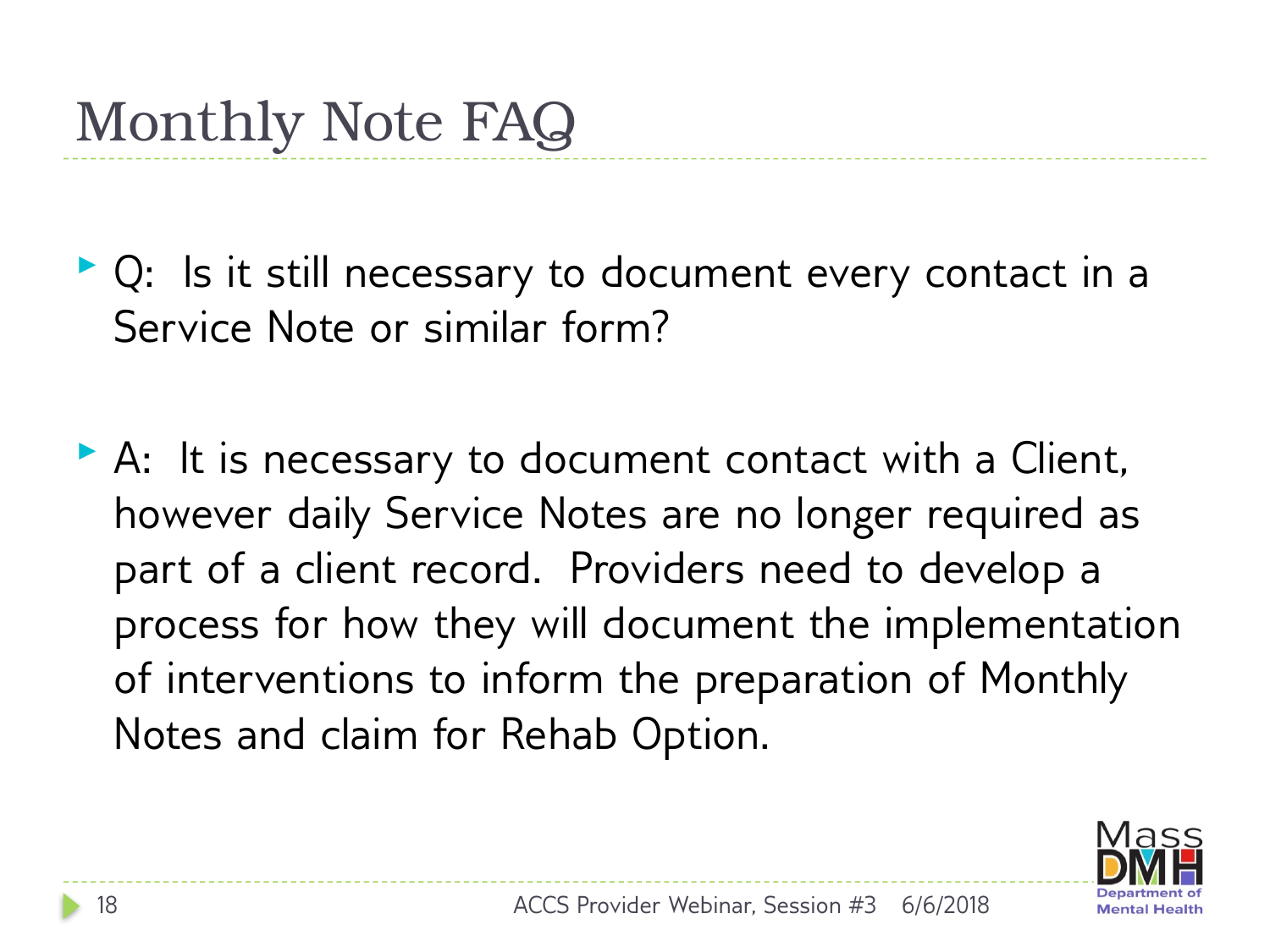

# Monthly Note FAQ

Q:  Is it still necessary to document every contact in a Service Note or similar form?

A:  It is necessary to document contact with a Client, however daily Service Notes are no longer required as part of a client record.  Providers need to develop a process for how they will document the implementation of interventions to inform the preparation of Monthly Notes and claim for Rehab Option.
18
ACCS Provider Webinar, Session #3
6/6/2018